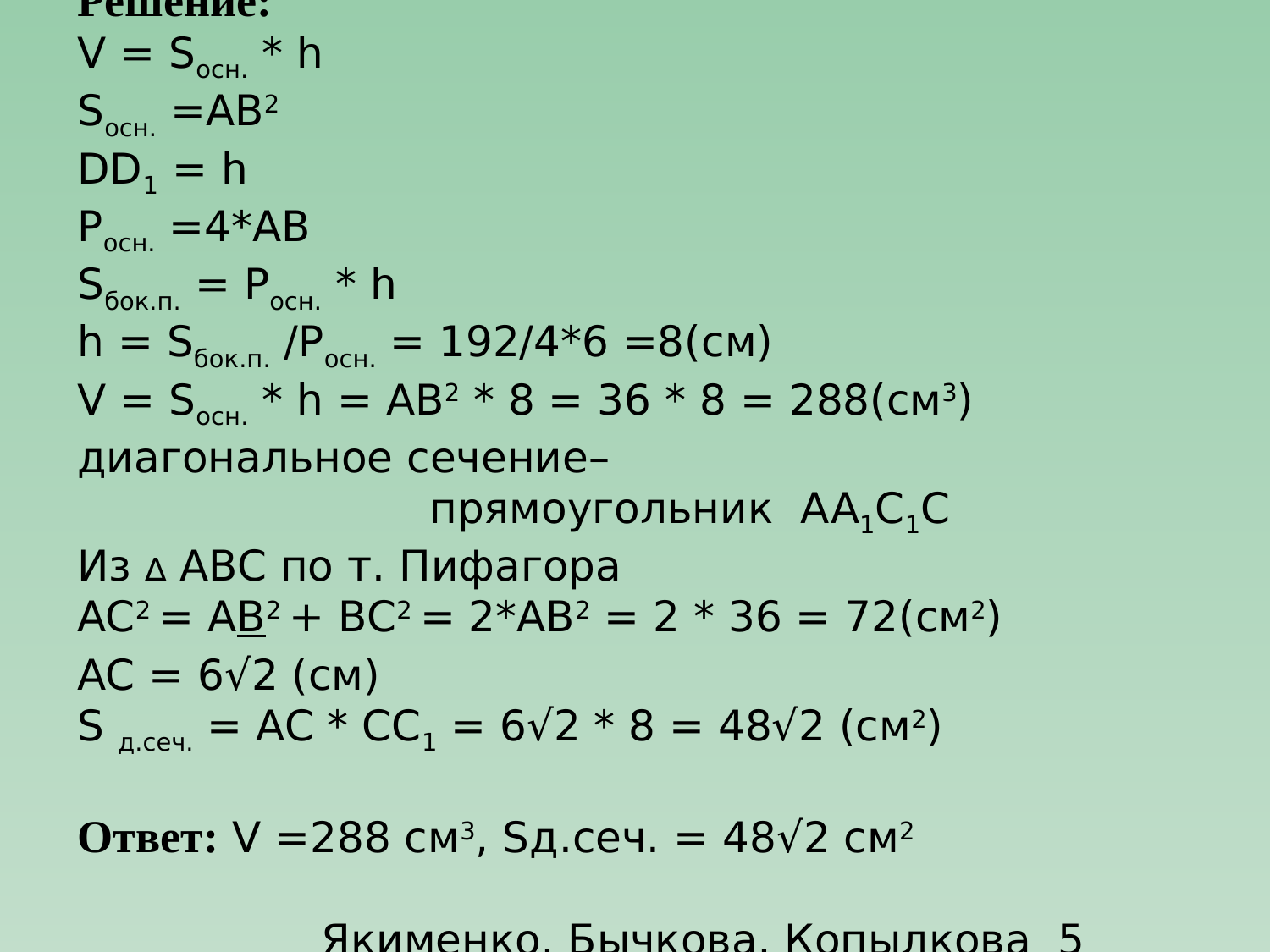

Решение:
V = Sосн. * h
Sосн. =AB2
DD1 = h
Pосн. =4*AB
Sбок.п. = Pосн. * h
h = Sбок.п. /Pосн. = 192/4*6 =8(см)
V = Sосн. * h = AB2 * 8 = 36 * 8 = 288(см3)
диагональное сечение–
                          прямоугольник  AA1C1С
Из ∆ ABC по т. Пифагора
AC2 = AB2 + BC2 = 2*AB2 = 2 * 36 = 72(см2)
AC = 6√2 (см)
S д.сеч. = AC * СС1 = 6√2 * 8 = 48√2 (см2)

Ответ: V =288 см3, Sд.сеч. = 48√2 см2

                  Якименко, Бычкова, Копылкова  5